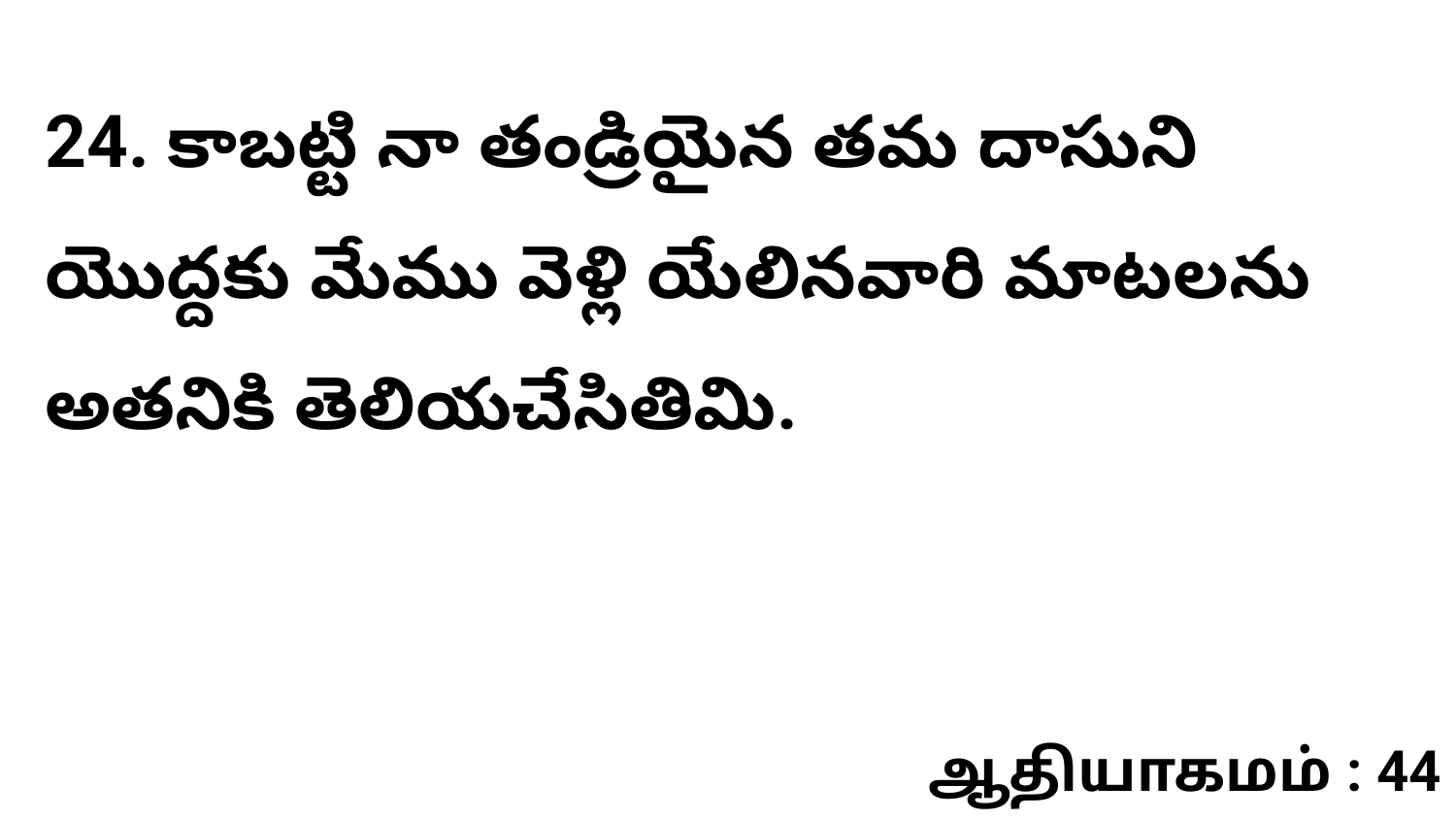

24. కాబట్టి నా తండ్రియైన తమ దాసుని యొద్దకు మేము వెళ్లి యేలినవారి మాటలను అతనికి తెలియచేసితివిు.
ஆதியாகமம் : 44